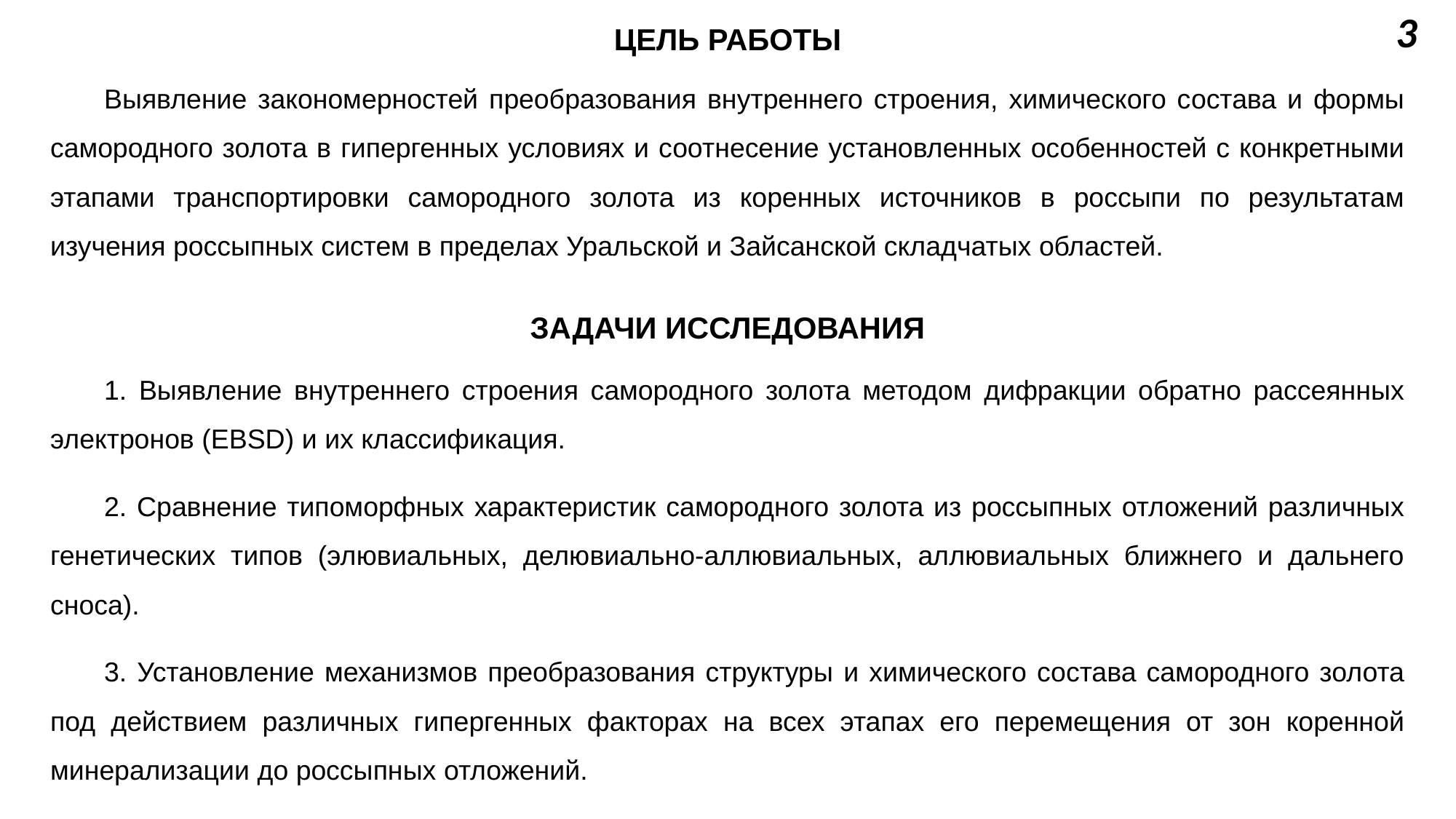

3
ЦЕЛЬ РАБОТЫ
Выявление закономерностей преобразования внутреннего строения, химического состава и формы самородного золота в гипергенных условиях и соотнесение установленных особенностей с конкретными этапами транспортировки самородного золота из коренных источников в россыпи по результатам изучения россыпных систем в пределах Уральской и Зайсанской складчатых областей.
ЗАДАЧИ ИССЛЕДОВАНИЯ
1. Выявление внутреннего строения самородного золота методом дифракции обратно рассеянных электронов (EBSD) и их классификация.
2. Сравнение типоморфных характеристик самородного золота из россыпных отложений различных генетических типов (элювиальных, делювиально-аллювиальных, аллювиальных ближнего и дальнего сноса).
3. Установление механизмов преобразования структуры и химического состава самородного золота под действием различных гипергенных факторах на всех этапах его перемещения от зон коренной минерализации до россыпных отложений.